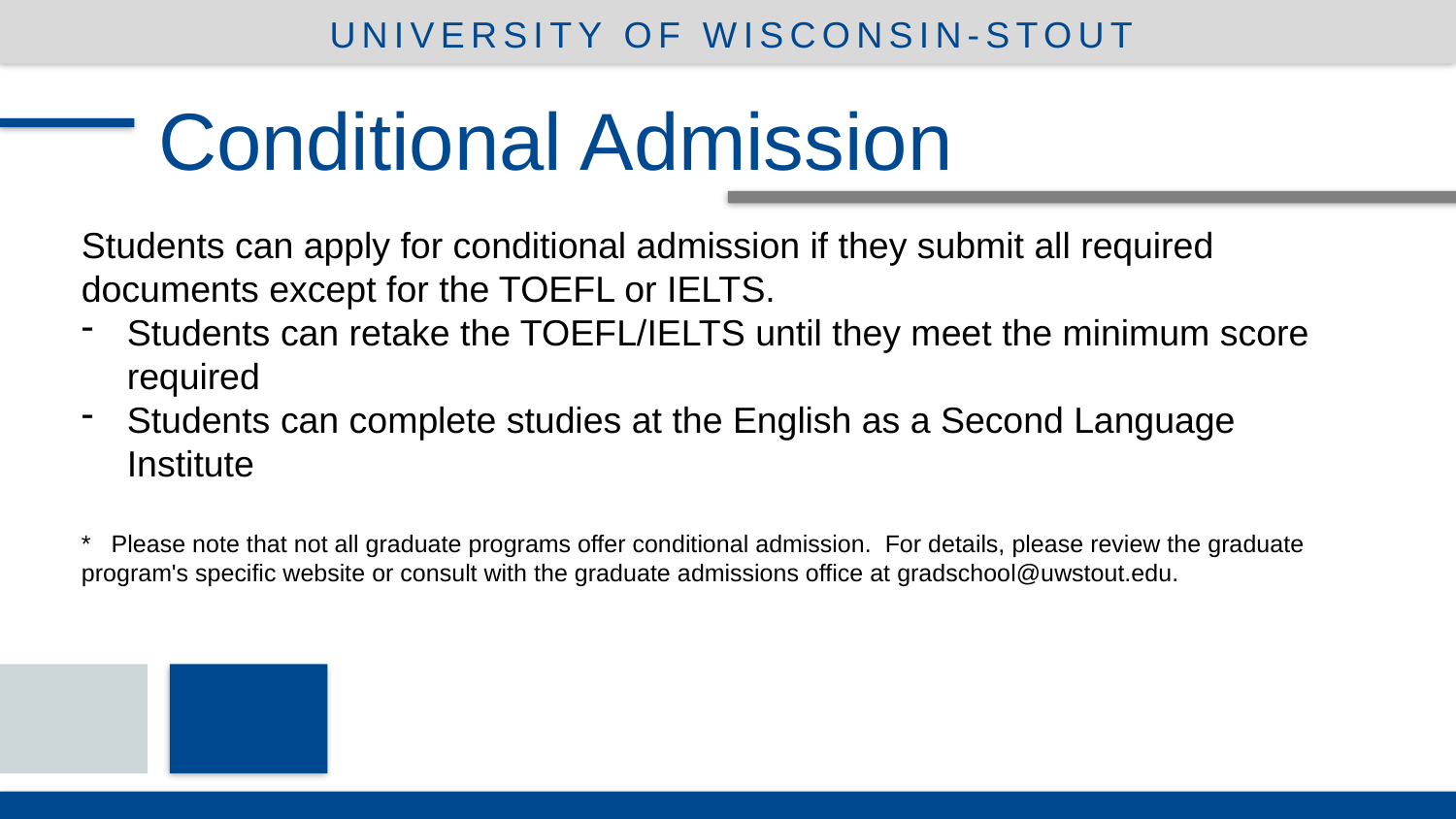

UNIVERSITY OF WISCONSIN-STOUT
 Conditional Admission

Students can apply for conditional admission if they submit all required documents except for the TOEFL or IELTS.
Students can retake the TOEFL/IELTS until they meet the minimum score required
Students can complete studies at the English as a Second Language Institute

*   Please note that not all graduate programs offer conditional admission.  For details, please review the graduate program's specific website or consult with the graduate admissions office at gradschool@uwstout.edu.